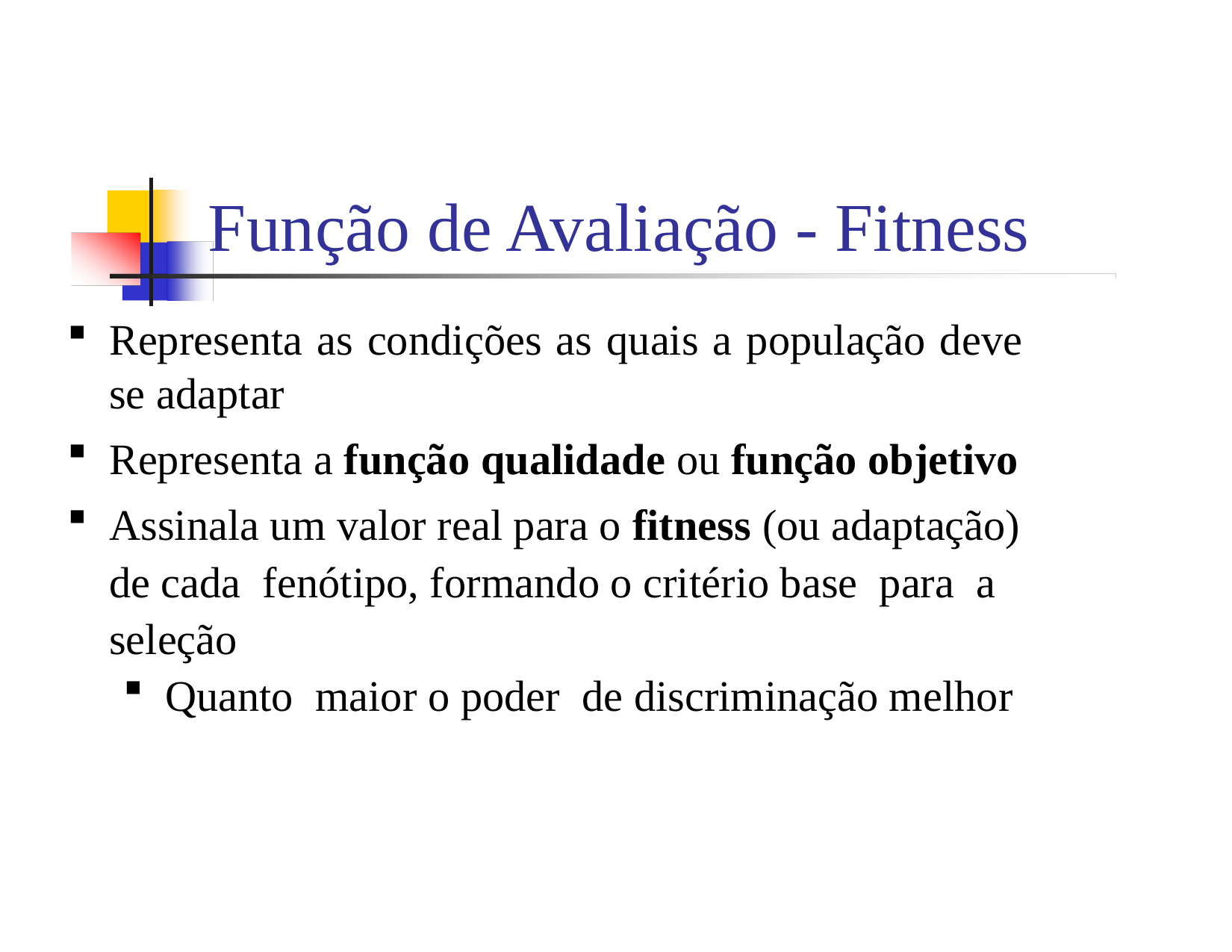

Função de Avaliação - Fitness

Representa as condições as quais a população deve  se adaptar
Representa a função qualidade ou função objetivo
Assinala um valor real para o fitness (ou adaptação) de cada  fenótipo, formando o critério base  para  a seleção
Quanto  maior o poder  de discriminação melhor